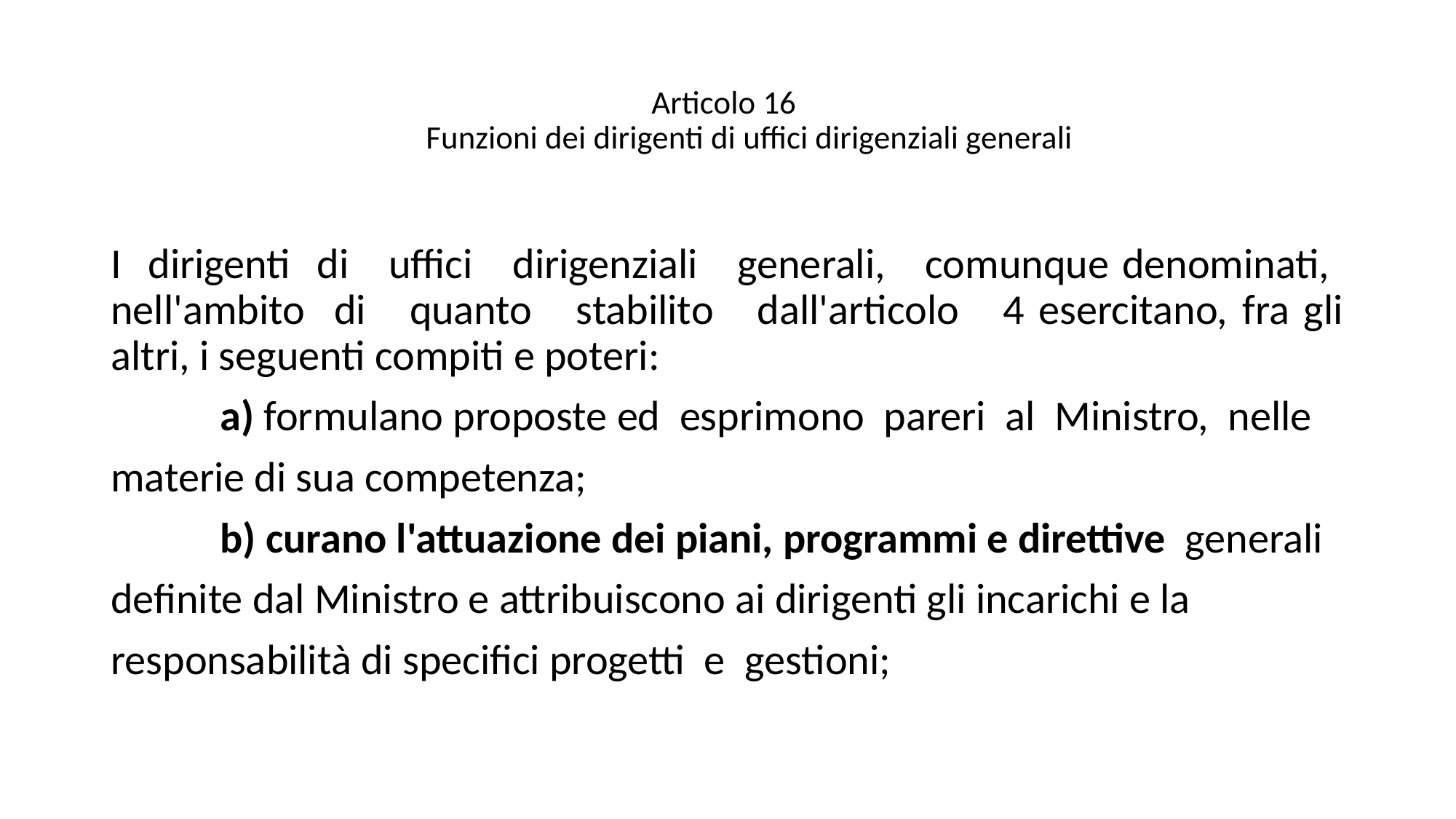

# Articolo 16 Funzioni dei dirigenti di uffici dirigenziali generali
I  dirigenti  di   uffici   dirigenziali   generali,   comunque denominati,  nell'ambito  di   quanto   stabilito   dall'articolo   4 esercitano, fra gli altri, i seguenti compiti e poteri:
	a) formulano proposte ed  esprimono  pareri  al  Ministro,  nelle
materie di sua competenza;
	b) curano l'attuazione dei piani, programmi e direttive  generali
definite dal Ministro e attribuiscono ai dirigenti gli incarichi e la
responsabilità di specifici progetti  e  gestioni;